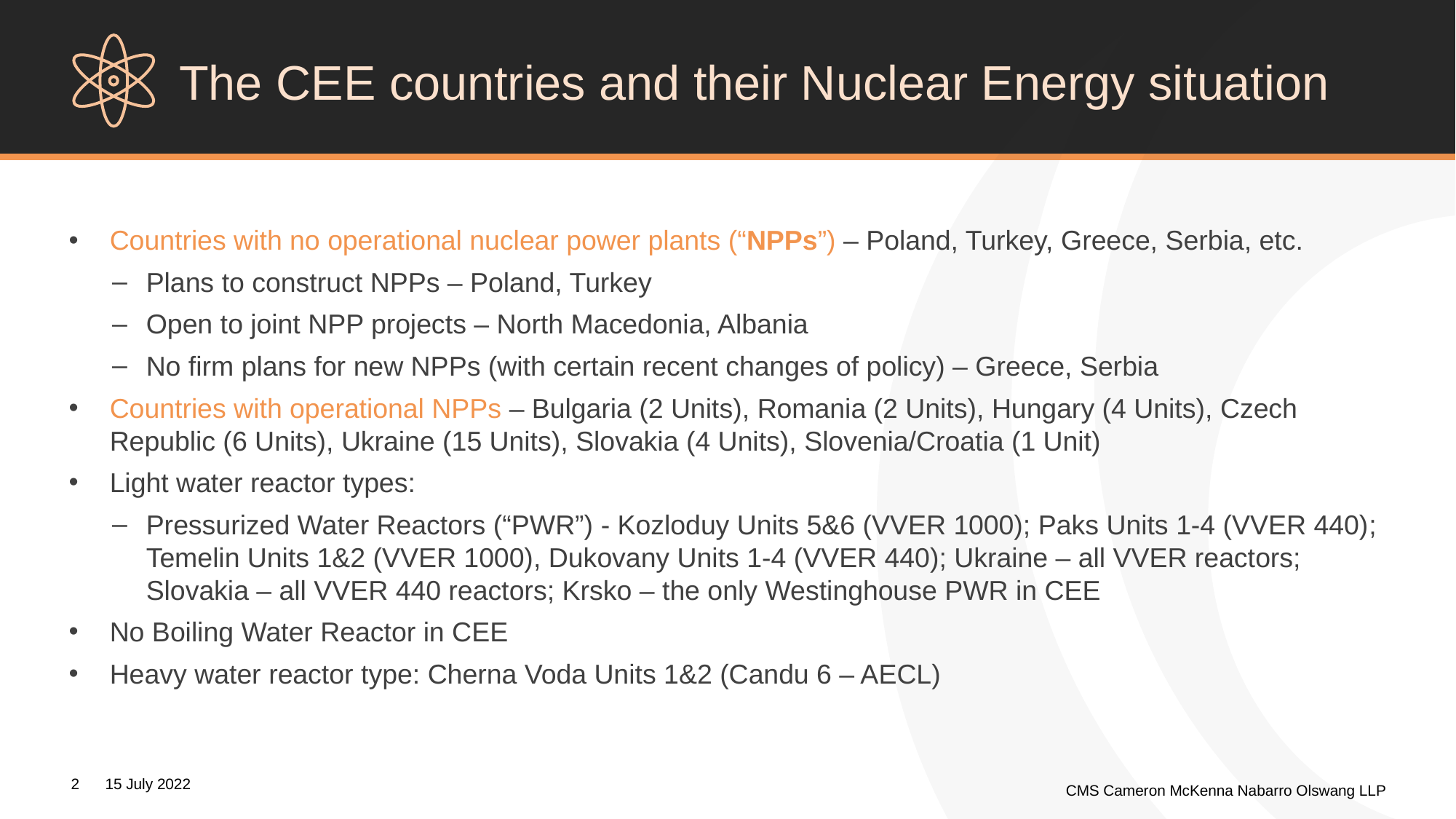

The CEE countries and their Nuclear Energy situation
Countries with no operational nuclear power plants (“NPPs”) – Poland, Turkey, Greece, Serbia, etc.
Plans to construct NPPs – Poland, Turkey
Open to joint NPP projects – North Macedonia, Albania
No firm plans for new NPPs (with certain recent changes of policy) – Greece, Serbia
Countries with operational NPPs – Bulgaria (2 Units), Romania (2 Units), Hungary (4 Units), Czech Republic (6 Units), Ukraine (15 Units), Slovakia (4 Units), Slovenia/Croatia (1 Unit)
Light water reactor types:
Pressurized Water Reactors (“PWR”) - Kozloduy Units 5&6 (VVER 1000); Paks Units 1-4 (VVER 440); Temelin Units 1&2 (VVER 1000), Dukovany Units 1-4 (VVER 440); Ukraine – all VVER reactors; Slovakia – all VVER 440 reactors; Krsko – the only Westinghouse PWR in CEE
No Boiling Water Reactor in CEE
Heavy water reactor type: Cherna Voda Units 1&2 (Candu 6 – AECL)

2